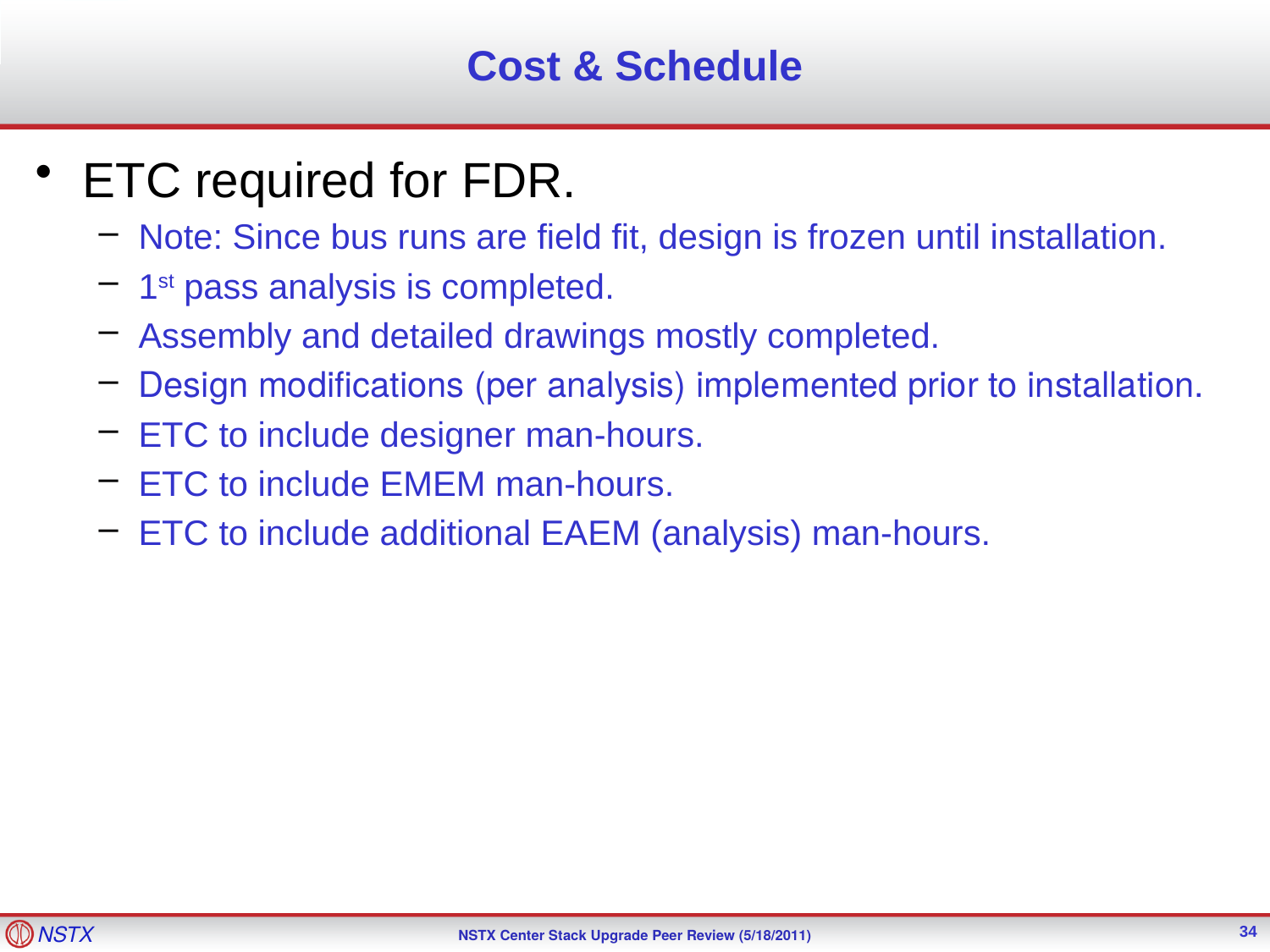

# Cost & Schedule
ETC required for FDR.
Note: Since bus runs are field fit, design is frozen until installation.
1st pass analysis is completed.
Assembly and detailed drawings mostly completed.
Design modifications (per analysis) implemented prior to installation.
ETC to include designer man-hours.
ETC to include EMEM man-hours.
ETC to include additional EAEM (analysis) man-hours.

34